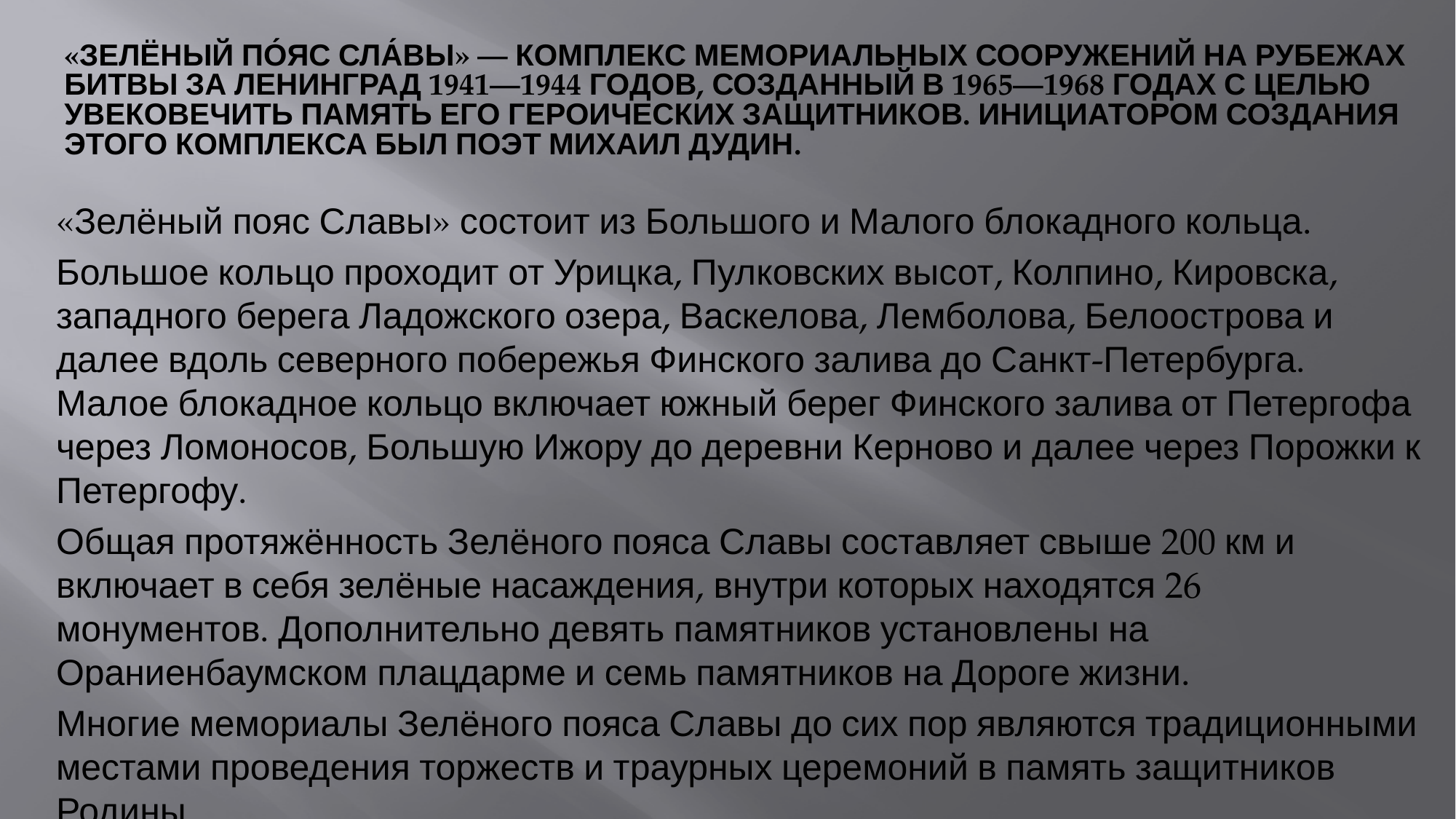

# «Зелёный по́яс Сла́вы» — комплекс мемориальных сооружений на рубежах битвы за Ленинград 1941—1944 годов, созданный в 1965—1968 годах с целью увековечить память его героических защитников. Инициатором создания этого комплекса был поэт Михаил Дудин.
«Зелёный пояс Славы» состоит из Большого и Малого блокадного кольца.
Большое кольцо проходит от Урицка, Пулковских высот, Колпино, Кировска, западного берега Ладожского озера, Васкелова, Лемболова, Белоострова и далее вдоль северного побережья Финского залива до Санкт-Петербурга. Малое блокадное кольцо включает южный берег Финского залива от Петергофа через Ломоносов, Большую Ижору до деревни Керново и далее через Порожки к Петергофу.
Общая протяжённость Зелёного пояса Славы составляет свыше 200 км и включает в себя зелёные насаждения, внутри которых находятся 26 монументов. Дополнительно девять памятников установлены на Ораниенбаумском плацдарме и семь памятников на Дороге жизни.
Многие мемориалы Зелёного пояса Славы до сих пор являются традиционными местами проведения торжеств и траурных церемоний в память защитников Родины.